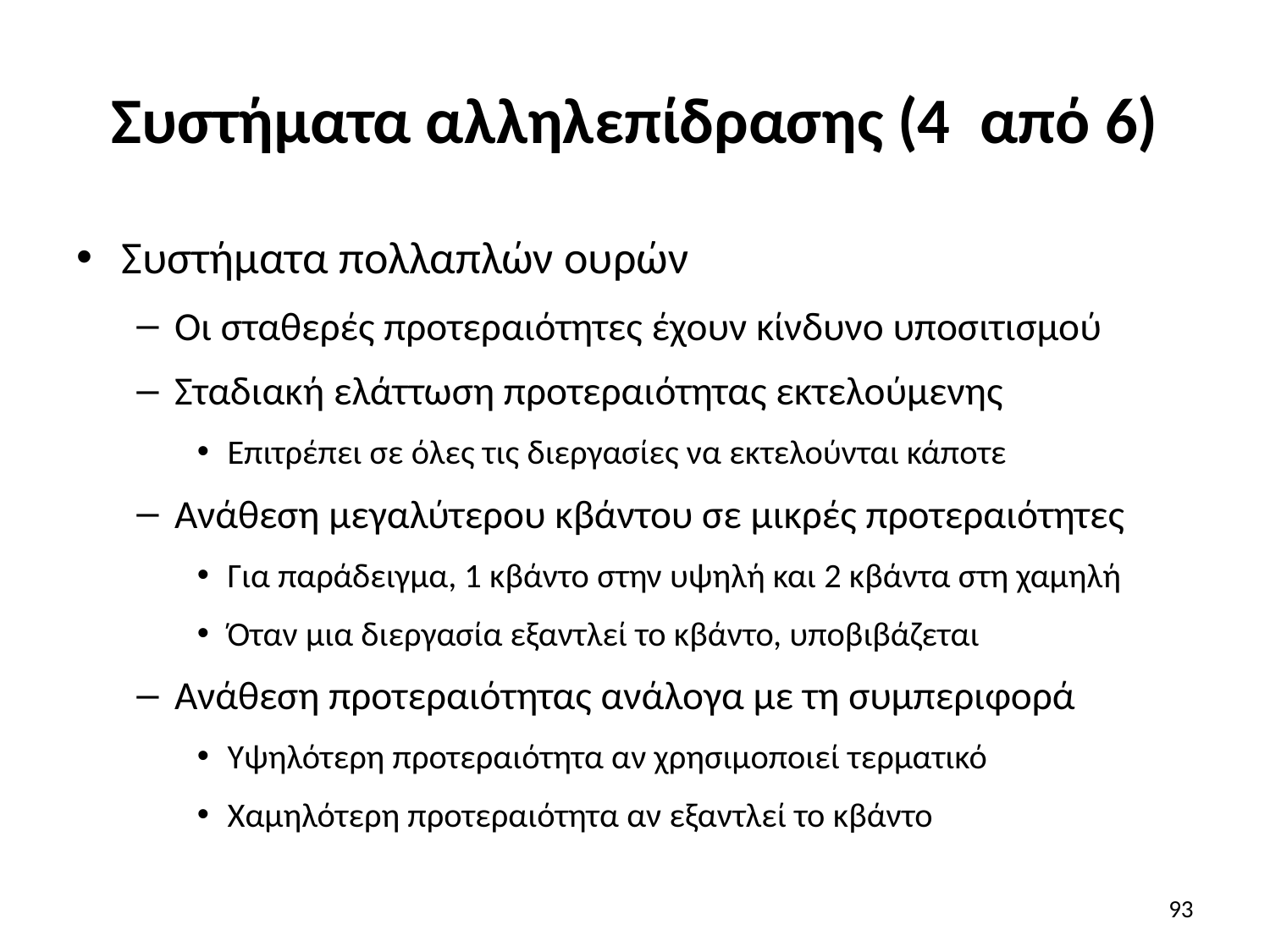

# Συστήματα αλληλεπίδρασης (4  από 6)
Συστήματα πολλαπλών ουρών
Οι σταθερές προτεραιότητες έχουν κίνδυνο υποσιτισμού
Σταδιακή ελάττωση προτεραιότητας εκτελούμενης
Επιτρέπει σε όλες τις διεργασίες να εκτελούνται κάποτε
Ανάθεση μεγαλύτερου κβάντου σε μικρές προτεραιότητες
Για παράδειγμα, 1 κβάντο στην υψηλή και 2 κβάντα στη χαμηλή
Όταν μια διεργασία εξαντλεί το κβάντο, υποβιβάζεται
Ανάθεση προτεραιότητας ανάλογα με τη συμπεριφορά
Υψηλότερη προτεραιότητα αν χρησιμοποιεί τερματικό
Χαμηλότερη προτεραιότητα αν εξαντλεί το κβάντο
93